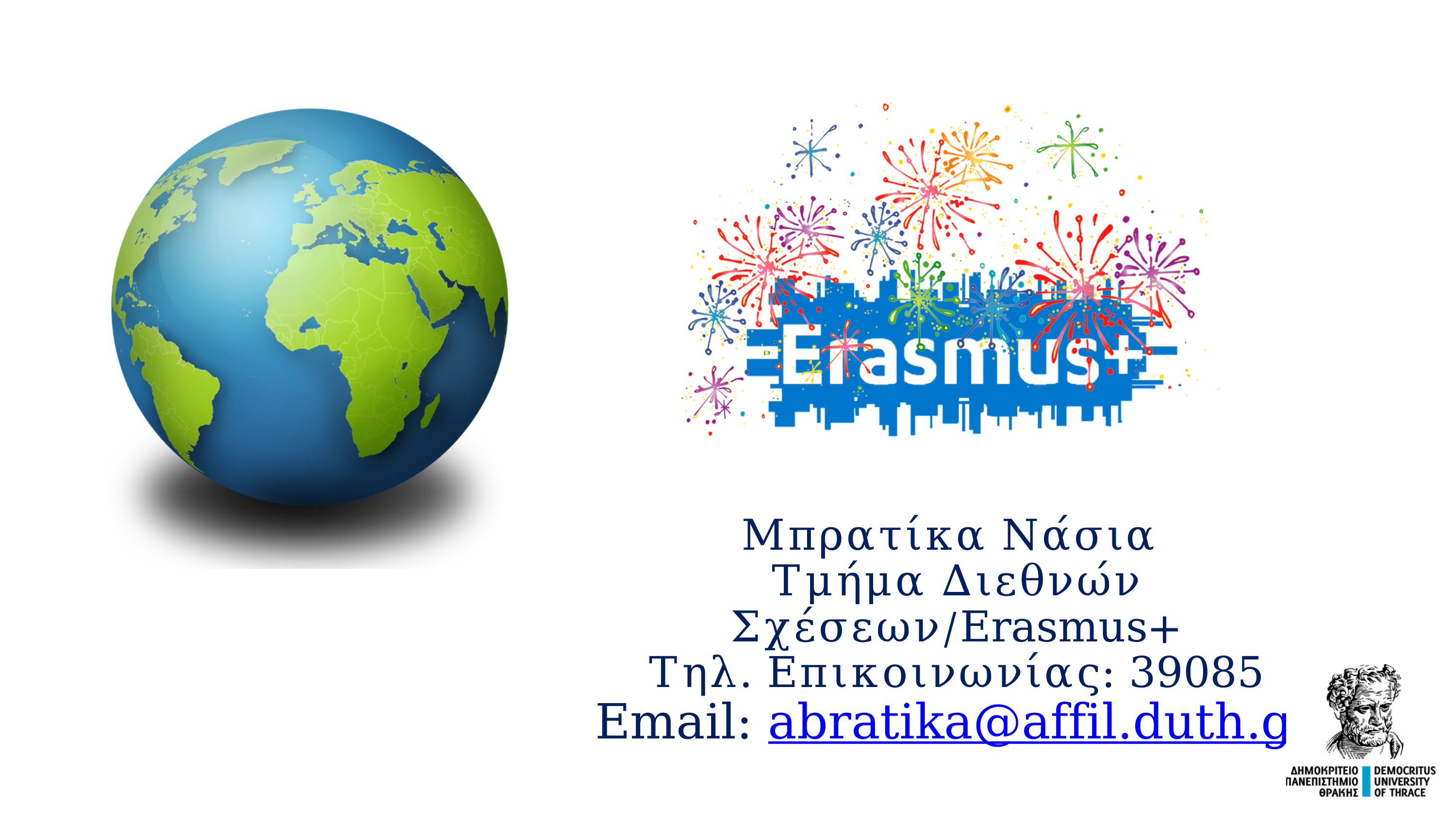

Μπρατίκα Νάσια
Τμήμα Διεθνών Σχέσεων/Erasmus+
Τηλ. Επικοινωνίας: 39085
Email: abratika@affil.duth.gr